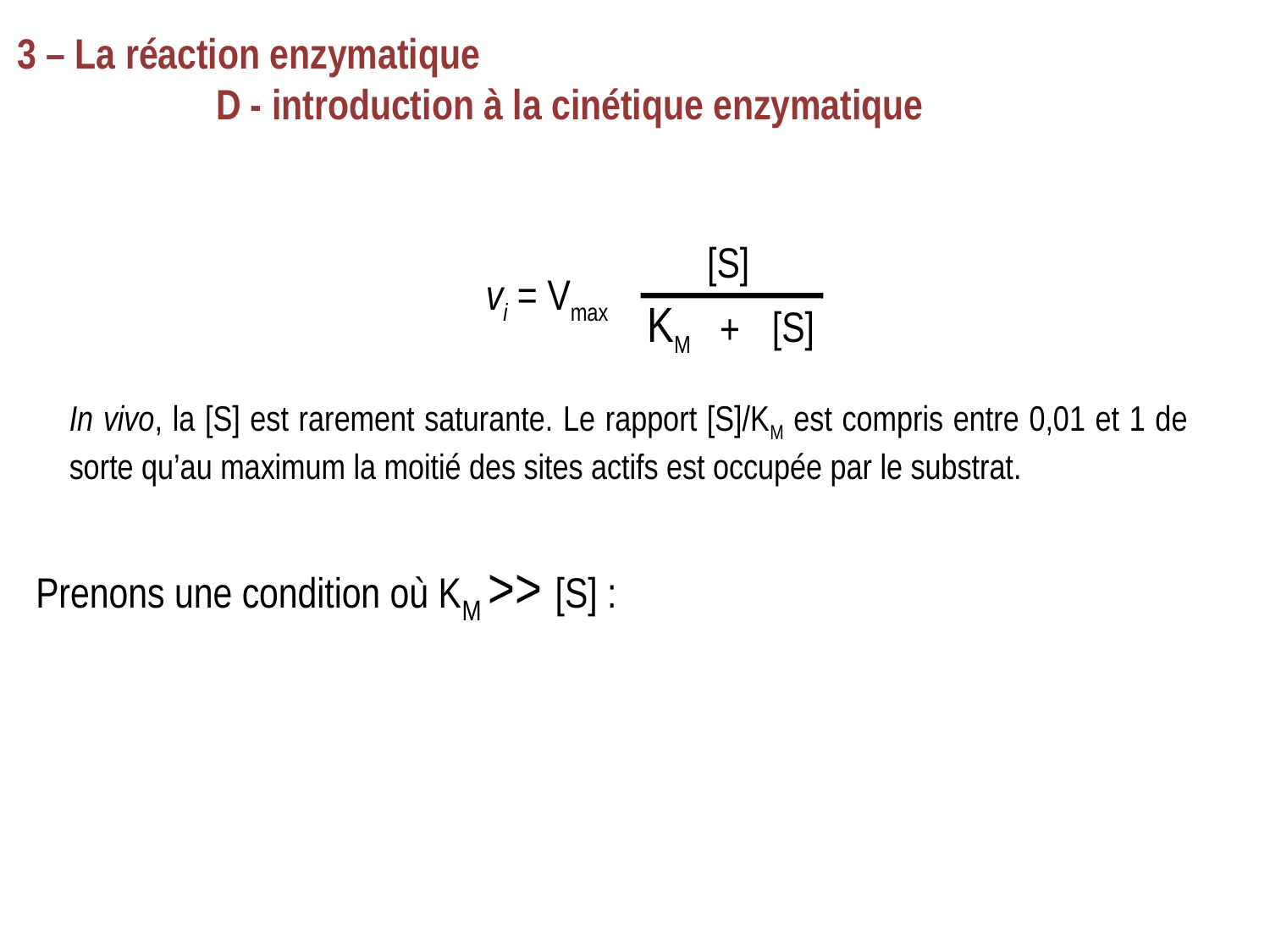

3 – La réaction enzymatique
		D - introduction à la cinétique enzymatique

[S]
vi = Vmax
KM
[S]
+

In vivo, la [S] est rarement saturante. Le rapport [S]/KM est compris entre 0,01 et 1 de sorte qu’au maximum la moitié des sites actifs est occupée par le substrat.
Prenons une condition où KM >> [S] :